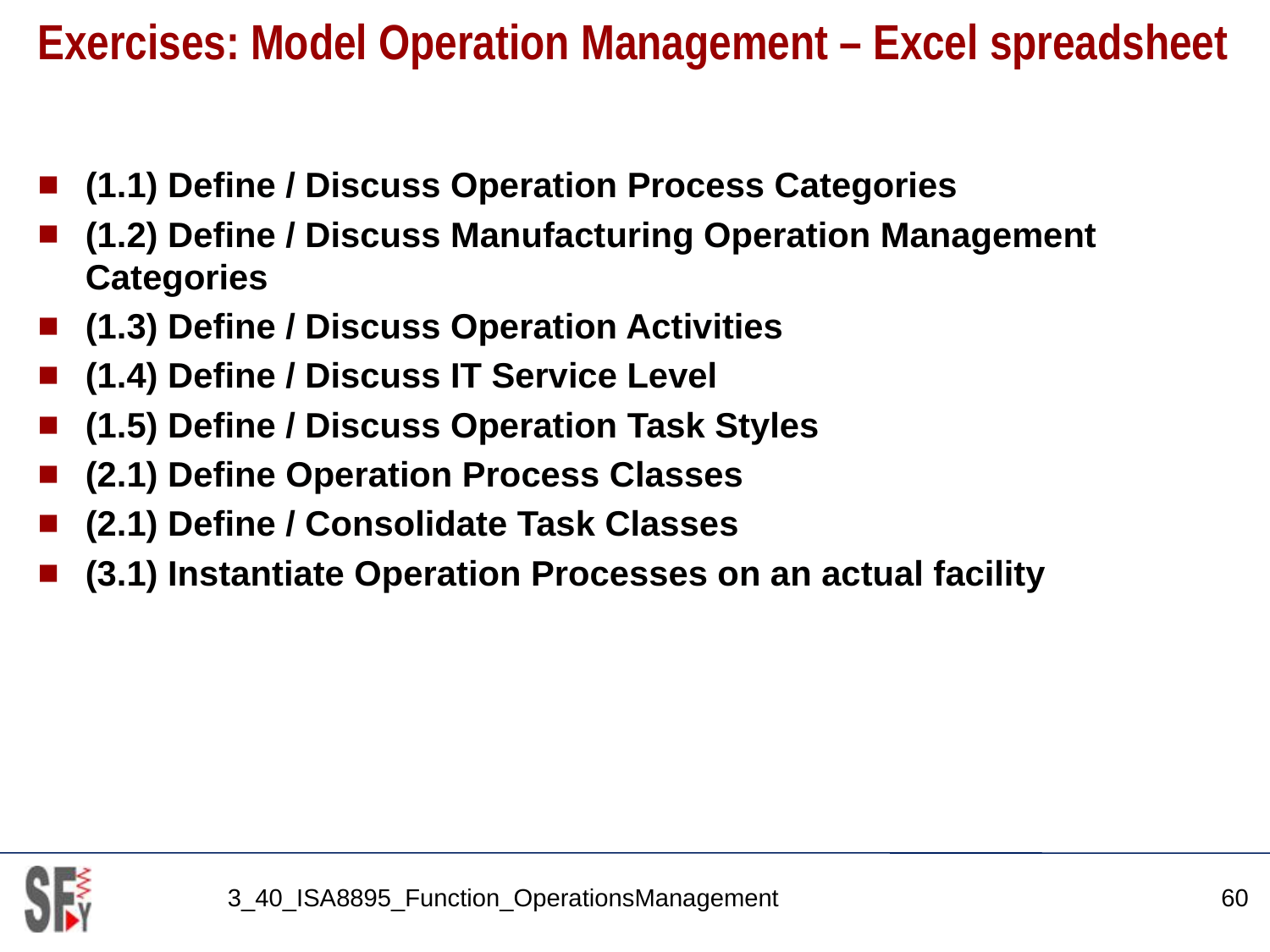

# Exercises: Model Operation Management – Excel spreadsheet
(1.1) Define / Discuss Operation Process Categories
(1.2) Define / Discuss Manufacturing Operation Management Categories
(1.3) Define / Discuss Operation Activities
(1.4) Define / Discuss IT Service Level
(1.5) Define / Discuss Operation Task Styles
(2.1) Define Operation Process Classes
(2.1) Define / Consolidate Task Classes
(3.1) Instantiate Operation Processes on an actual facility

3_40_ISA8895_Function_OperationsManagement
60